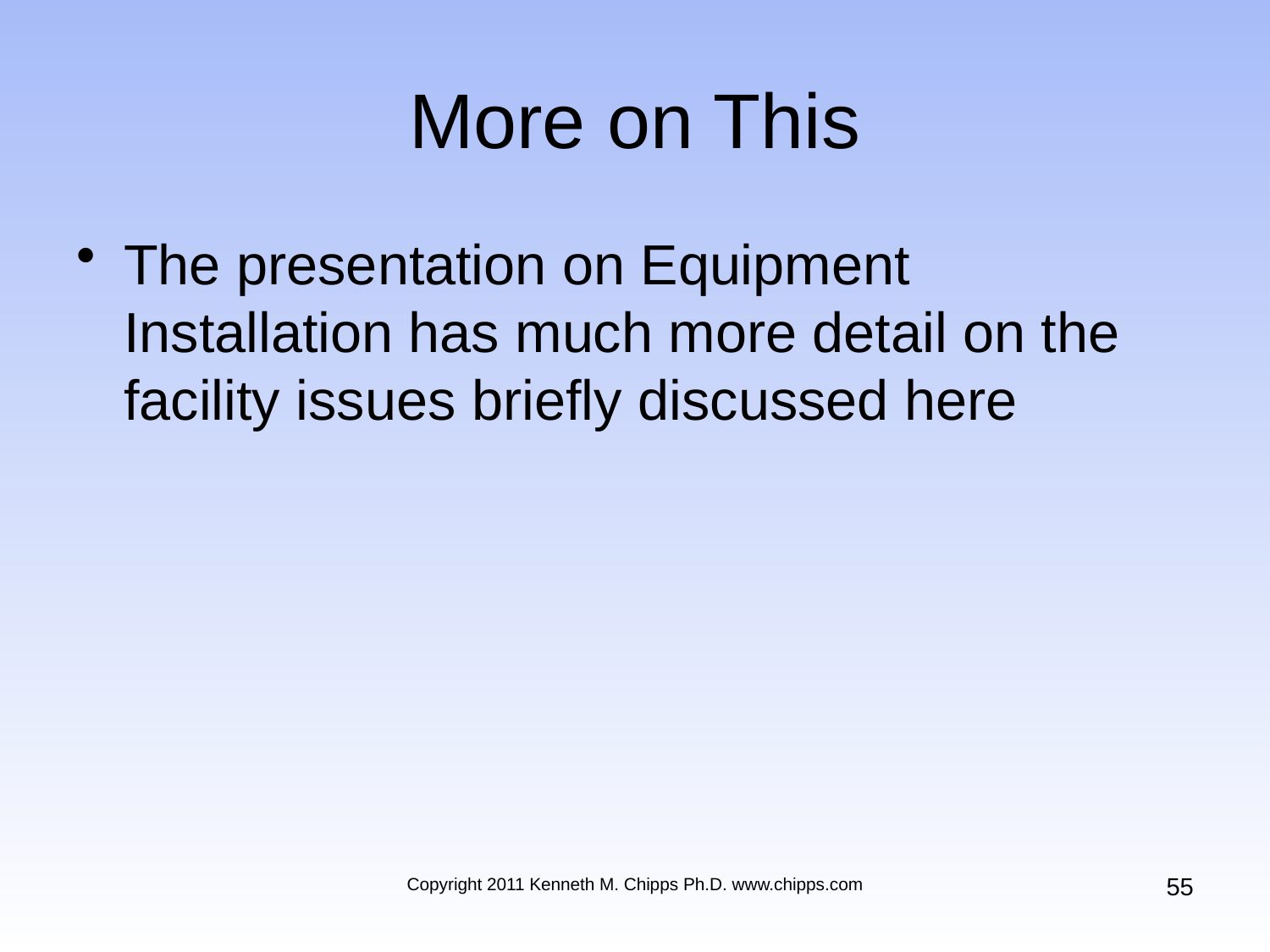

# More on This
The presentation on Equipment Installation has much more detail on the facility issues briefly discussed here
55
Copyright 2011 Kenneth M. Chipps Ph.D. www.chipps.com